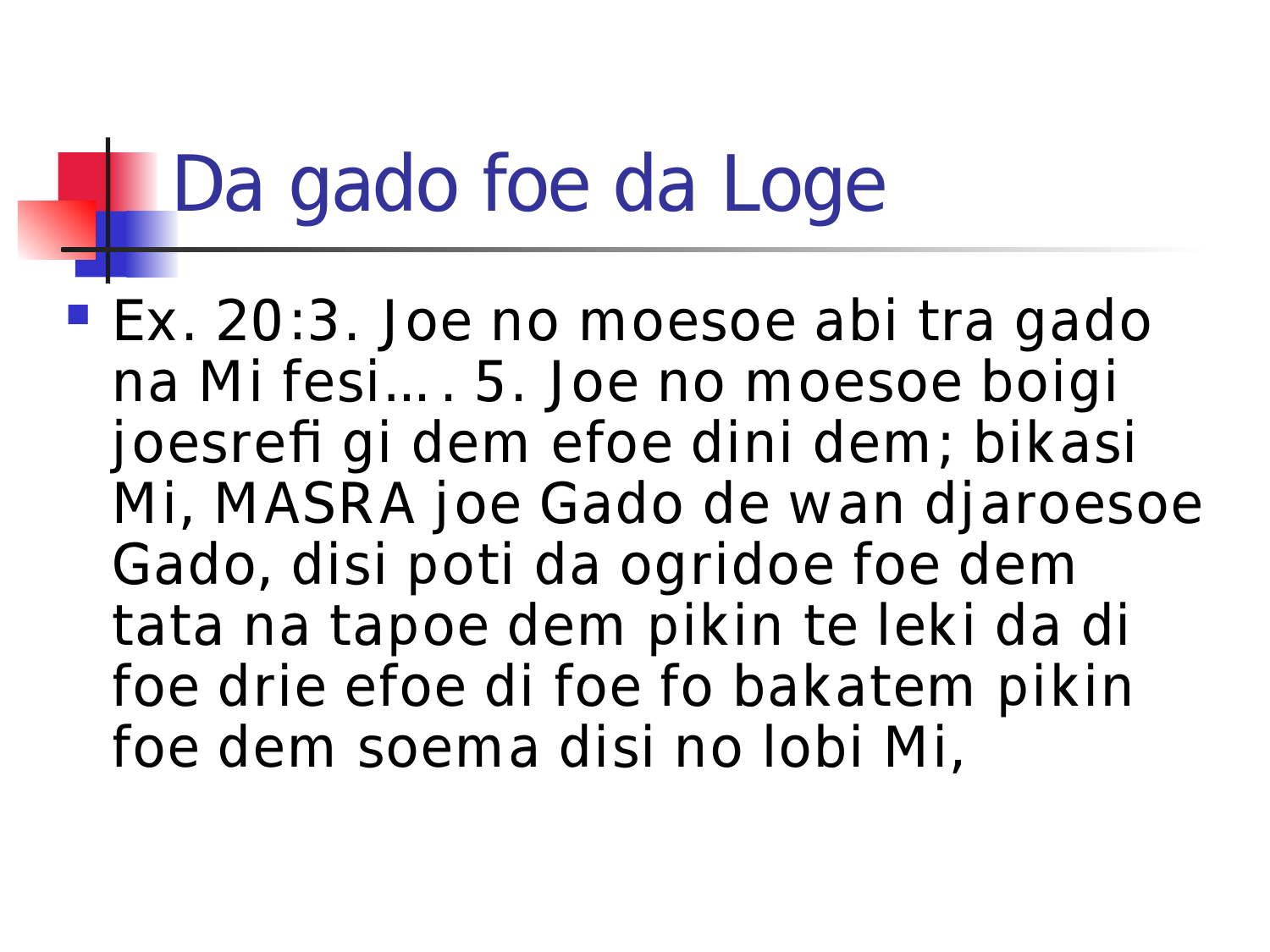

# Da gado foe da Loge
Ex. 20:3. Joe no moesoe abi tra gado na Mi fesi…. 5. Joe no moesoe boigi joesrefi gi dem efoe dini dem; bikasi Mi, MASRA joe Gado de wan djaroesoe Gado, disi poti da ogridoe foe dem tata na tapoe dem pikin te leki da di foe drie efoe di foe fo bakatem pikin foe dem soema disi no lobi Mi,